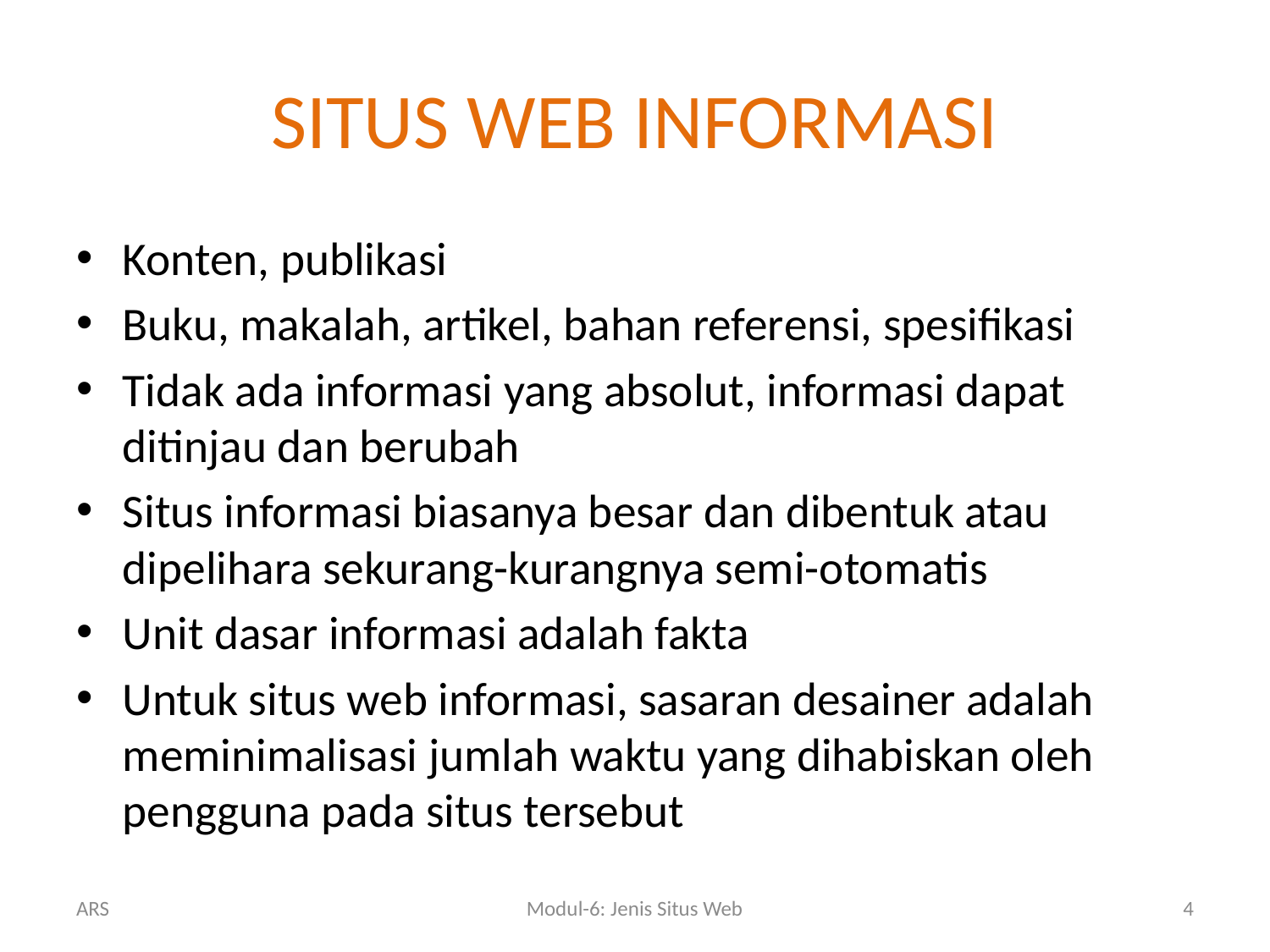

# SITUS WEB INFORMASI
Konten, publikasi
Buku, makalah, artikel, bahan referensi, spesifikasi
Tidak ada informasi yang absolut, informasi dapat ditinjau dan berubah
Situs informasi biasanya besar dan dibentuk atau dipelihara sekurang-kurangnya semi-otomatis
Unit dasar informasi adalah fakta
Untuk situs web informasi, sasaran desainer adalah meminimalisasi jumlah waktu yang dihabiskan oleh pengguna pada situs tersebut
ARS
Modul-6: Jenis Situs Web
4